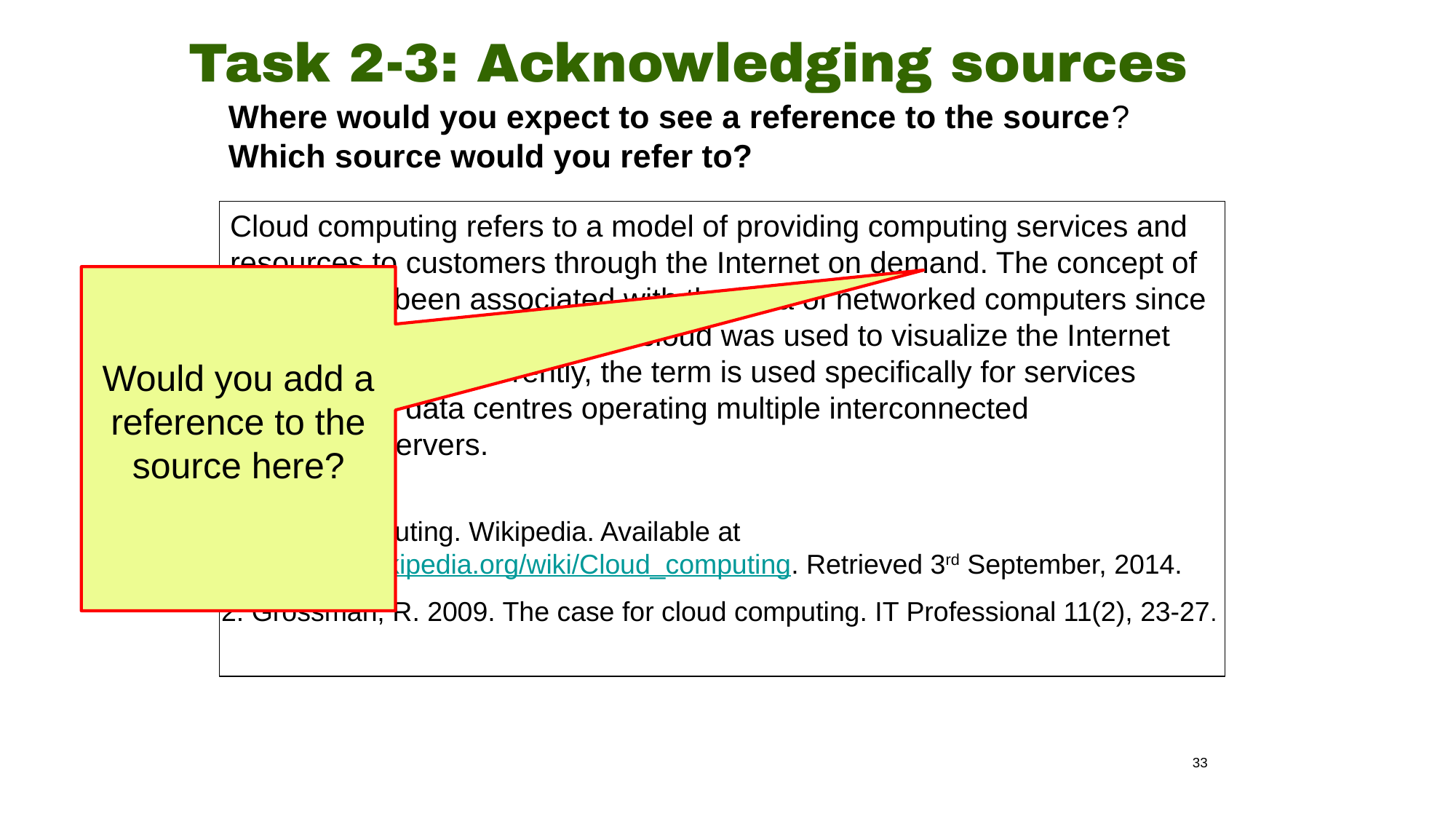

# Task 2-3: Acknowledging sources
Where would you expect to see a reference to the source?
Which source would you refer to?
Cloud computing refers to a model of providing computing services and resources to customers through the Internet on demand. The concept of a cloud has been associated with the idea of networked computers since the 1950s, and the image of a cloud was used to visualize the Internet already in 1994.  Currently, the term is used specifically for services managed by data centres operating multiple interconnected computers/servers.

Would you add a reference to the source here?

1.  Cloud computing. Wikipedia. Available at
     http://en.wikipedia.org/wiki/Cloud_computing. Retrieved 3rd September, 2014.
2. Grossman, R. 2009. The case for cloud computing. IT Professional 11(2), 23-27.
33